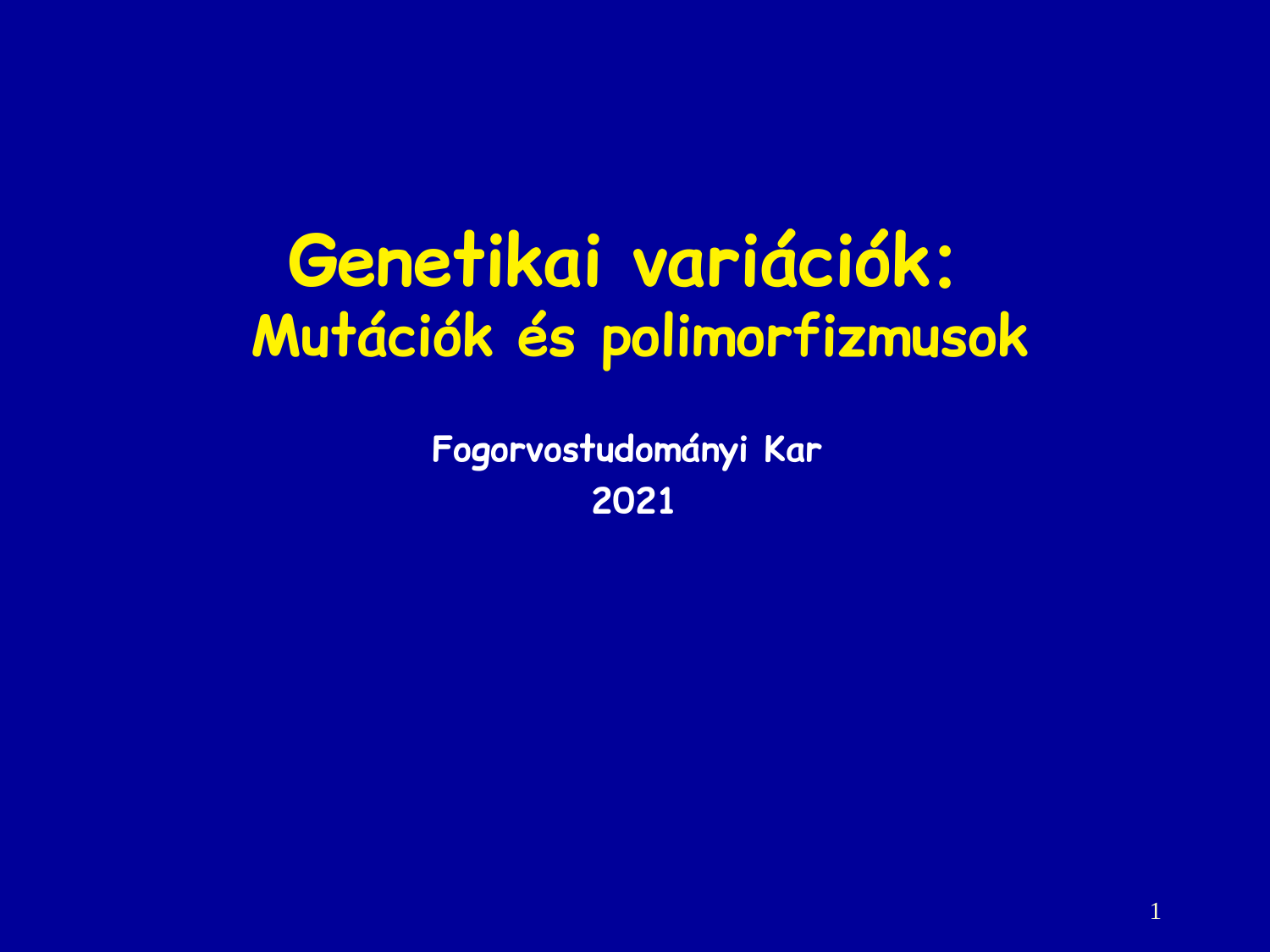

Genetikai variációk:
Mutációk és polimorfizmusok
Fogorvostudományi Kar
2021
1